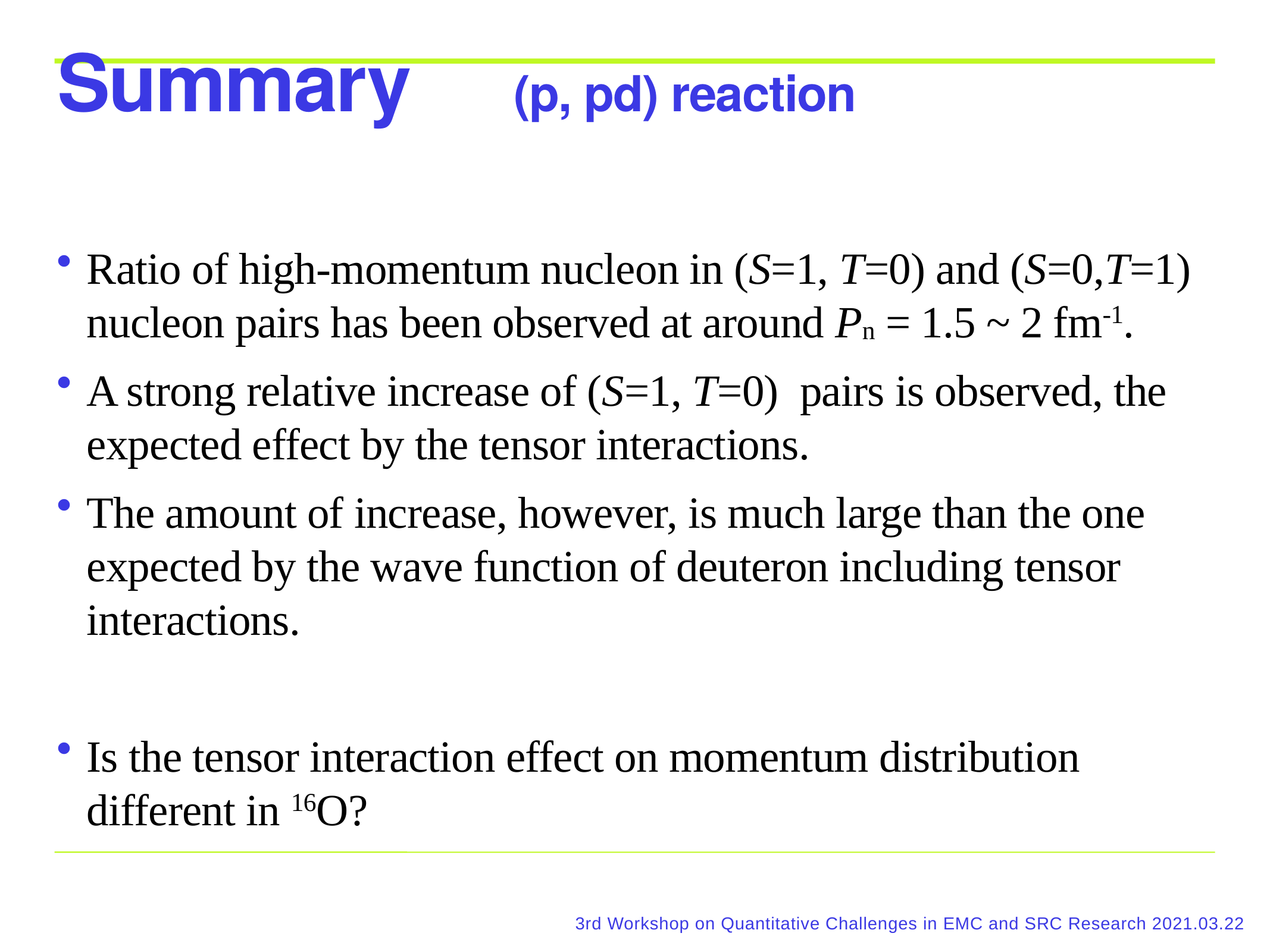

# Summary     (p, pd) reaction
Ratio of high-momentum nucleon in (S=1, T=0) and (S=0,T=1) nucleon pairs has been observed at around Pn = 1.5 ~ 2 fm-1.
A strong relative increase of (S=1, T=0)  pairs is observed, the expected effect by the tensor interactions.
The amount of increase, however, is much large than the one expected by the wave function of deuteron including tensor interactions.

Is the tensor interaction effect on momentum distribution different in 16O?